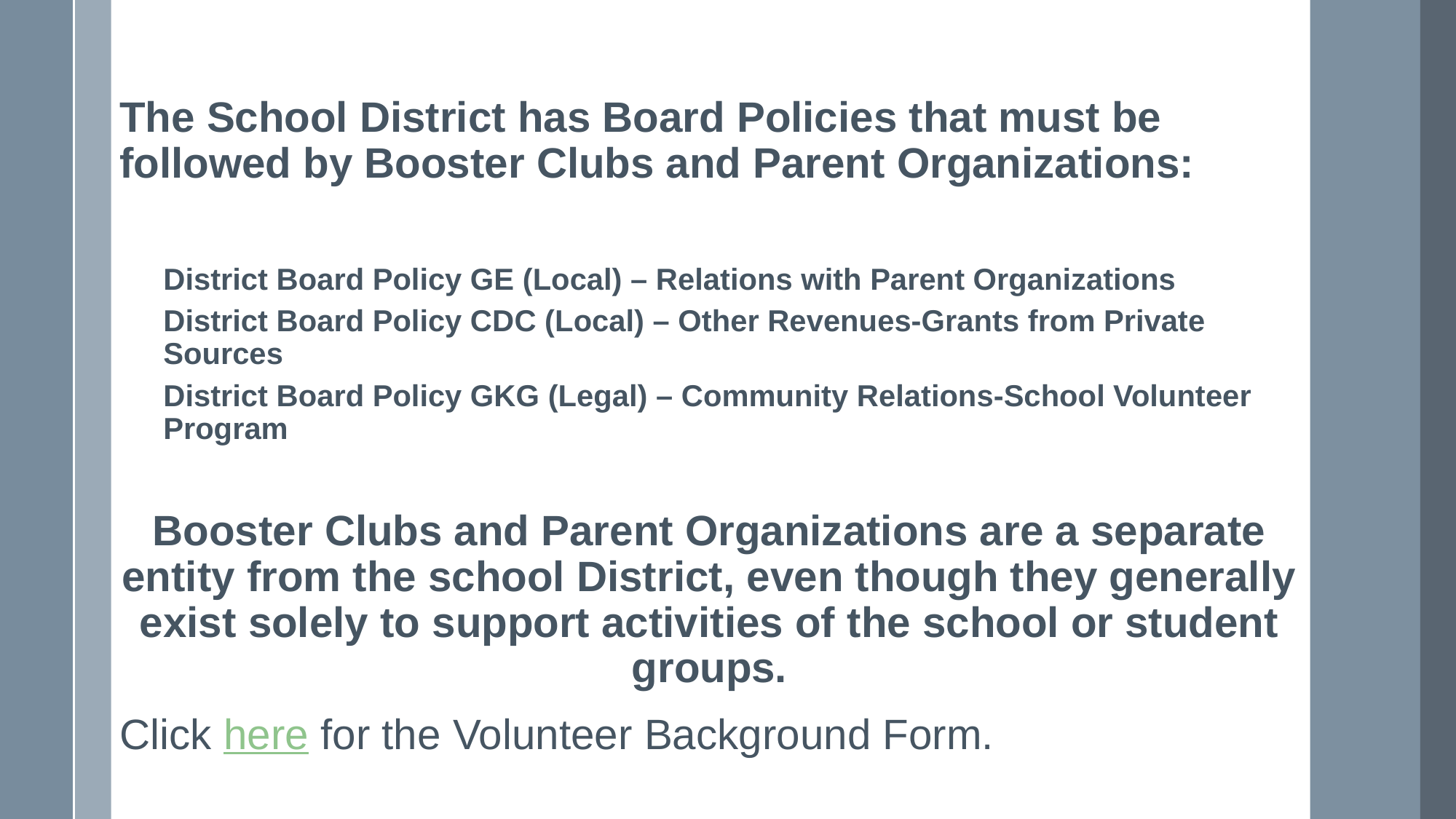

The School District has Board Policies that must be followed by Booster Clubs and Parent Organizations:

District Board Policy GE (Local) – Relations with Parent Organizations
District Board Policy CDC (Local) – Other Revenues-Grants from Private Sources
District Board Policy GKG (Legal) – Community Relations-School Volunteer Program

Booster Clubs and Parent Organizations are a separate entity from the school District, even though they generally exist solely to support activities of the school or student groups.
Click here for the Volunteer Background Form.